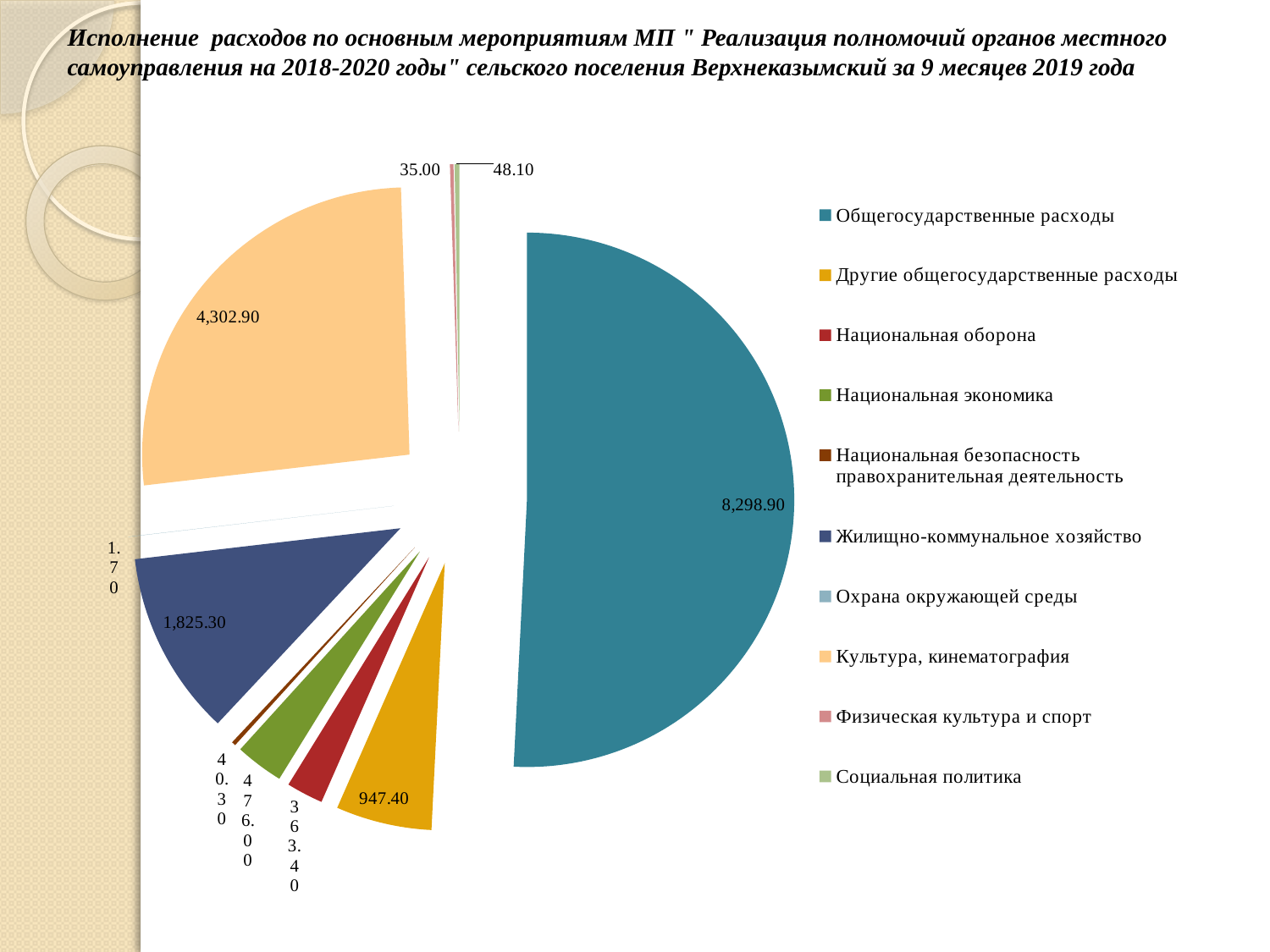

# Исполнение  расходов по основным мероприятиям МП " Реализация полномочий органов местного самоуправления на 2018-2020 годы" сельского поселения Верхнеказымский за 9 месяцев 2019 года

### Chart

| Category |  |
|---|---|
| Общегосударственные расходы  | 8298.9 |
| Другие общегосударственные расходы  | 947.4 |
| Национальная оборона  | 363.4 |
| Национальная экономика  | 476.0 |
| Национальная безопасность правохранительная деятельность   | 40.3 |
| Жилищно-коммунальное хозяйство  | 1825.3 |
| Охрана окружающей среды | 1.7 |
| Культура, кинематография  | 4302.9 |
| Физическая культура и спорт  | 35.0 |
| Социальная политика  | 48.1 |